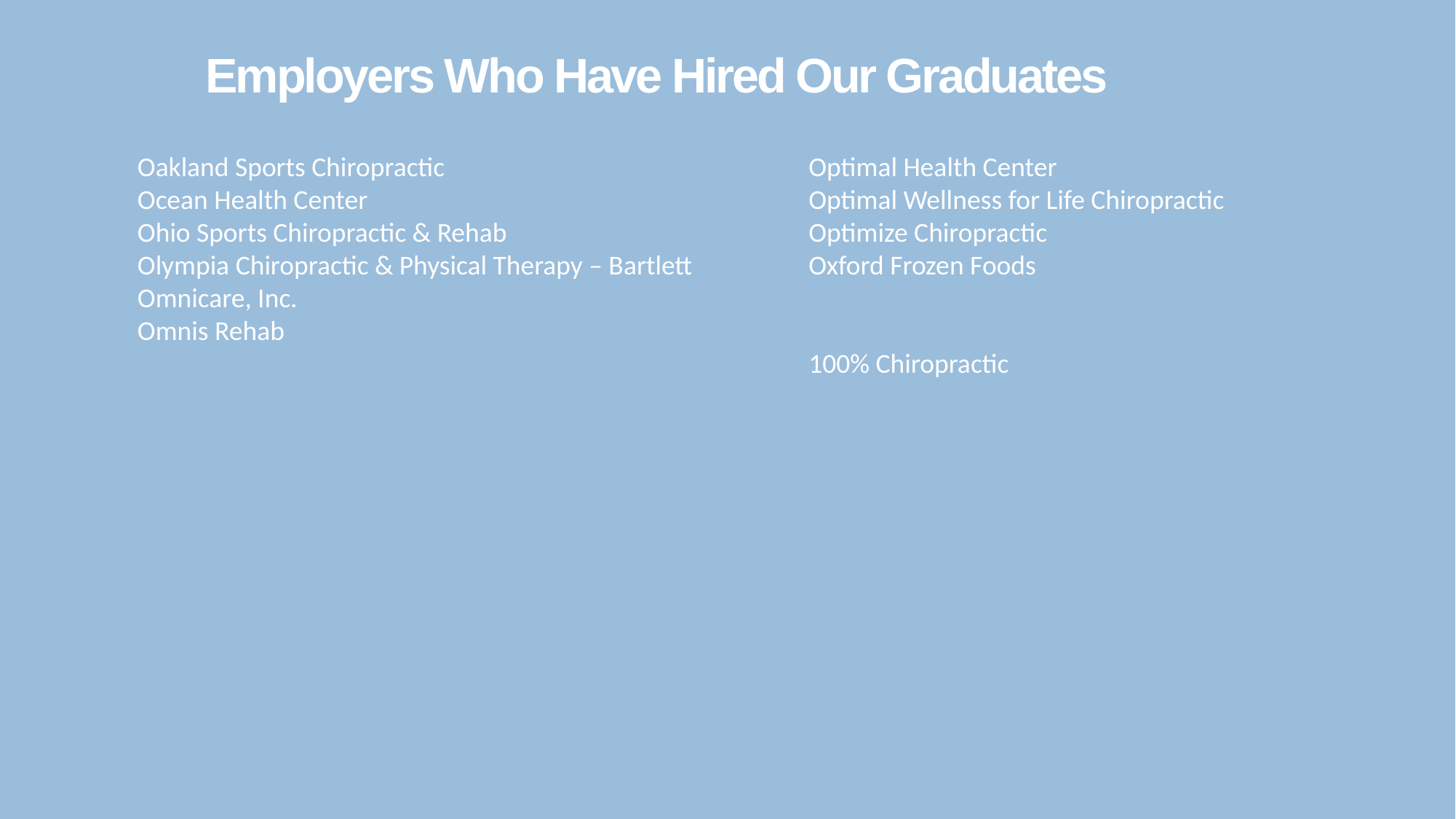

# Employers Who Have Hired Our Graduates
Optimal Health Center
Optimal Wellness for Life Chiropractic
Optimize Chiropractic
Oxford Frozen Foods

100% Chiropractic

Oakland Sports Chiropractic
Ocean Health Center
Ohio Sports Chiropractic & Rehab
Olympia Chiropractic & Physical Therapy – Bartlett
Omnicare, Inc.
Omnis Rehab